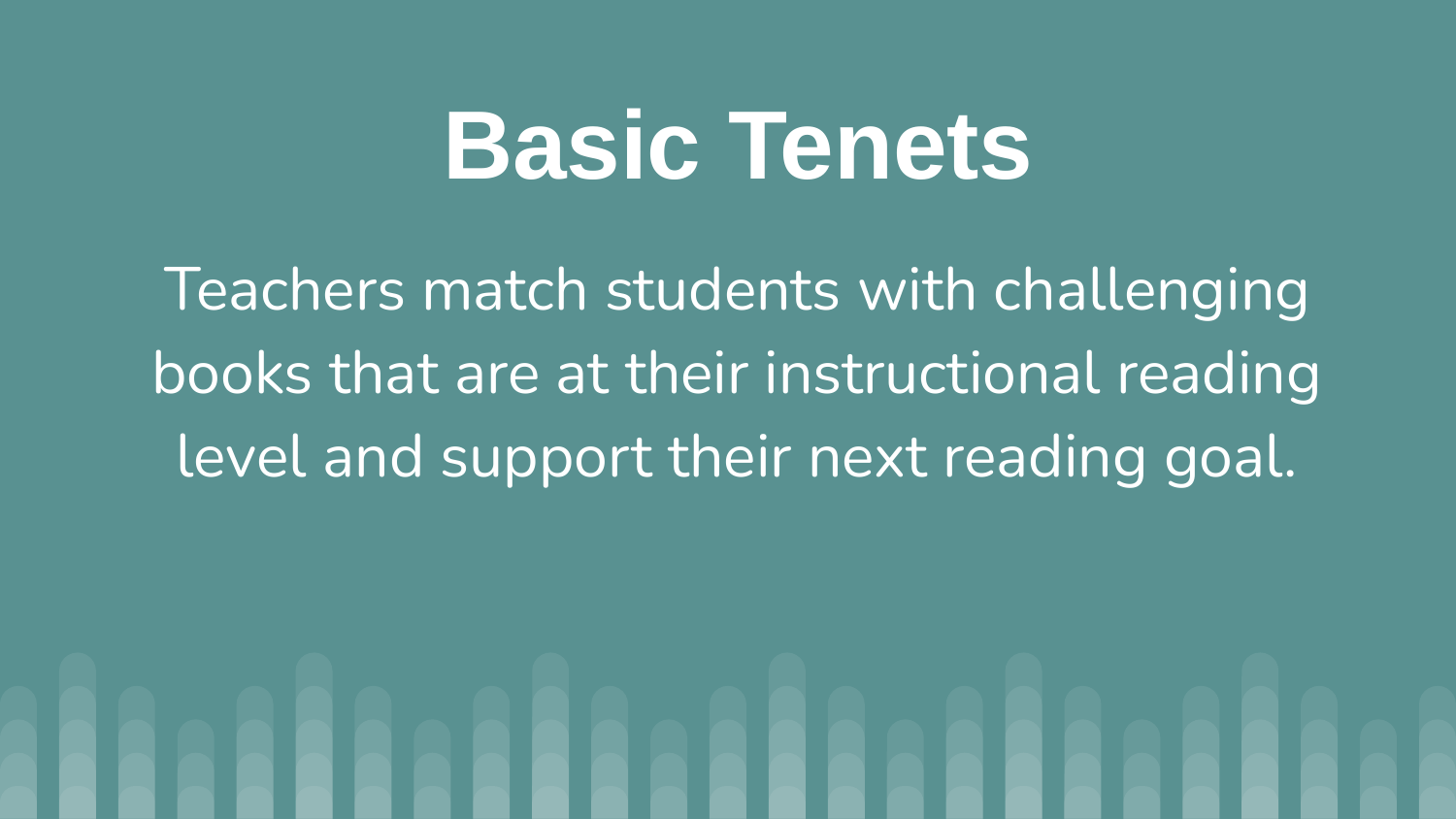

# Basic Tenets
Teachers match students with challenging books that are at their instructional reading level and support their next reading goal.